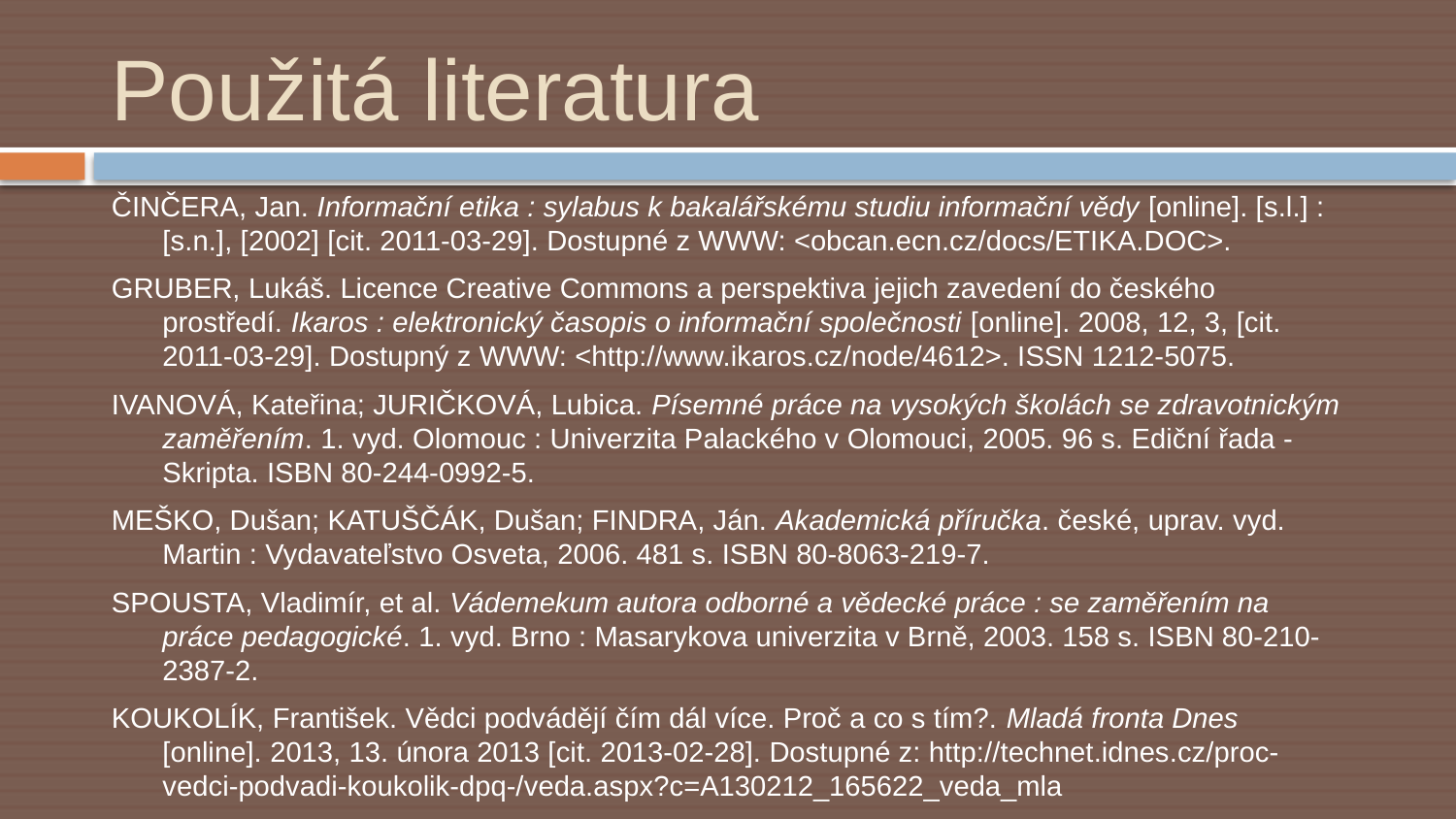

# Použitá literatura
ČINČERA, Jan. Informační etika : sylabus k bakalářskému studiu informační vědy [online]. [s.l.] : [s.n.], [2002] [cit. 2011-03-29]. Dostupné z WWW: <obcan.ecn.cz/docs/ETIKA.DOC>.
GRUBER, Lukáš. Licence Creative Commons a perspektiva jejich zavedení do českého prostředí. Ikaros : elektronický časopis o informační společnosti [online]. 2008, 12, 3, [cit. 2011-03-29]. Dostupný z WWW: <http://www.ikaros.cz/node/4612>. ISSN 1212-5075.
IVANOVÁ, Kateřina; JURIČKOVÁ, Lubica. Písemné práce na vysokých školách se zdravotnickým zaměřením. 1. vyd. Olomouc : Univerzita Palackého v Olomouci, 2005. 96 s. Ediční řada - Skripta. ISBN 80-244-0992-5.
MEŠKO, Dušan; KATUŠČÁK, Dušan; FINDRA, Ján. Akademická příručka. české, uprav. vyd. Martin : Vydavateľstvo Osveta, 2006. 481 s. ISBN 80-8063-219-7.
SPOUSTA, Vladimír, et al. Vádemekum autora odborné a vědecké práce : se zaměřením na práce pedagogické. 1. vyd. Brno : Masarykova univerzita v Brně, 2003. 158 s. ISBN 80-210-2387-2.
KOUKOLÍK, František. Vědci podvádějí čím dál více. Proč a co s tím?. Mladá fronta Dnes [online]. 2013, 13. února 2013 [cit. 2013-02-28]. Dostupné z: http://technet.idnes.cz/proc-vedci-podvadi-koukolik-dpq-/veda.aspx?c=A130212_165622_veda_mla